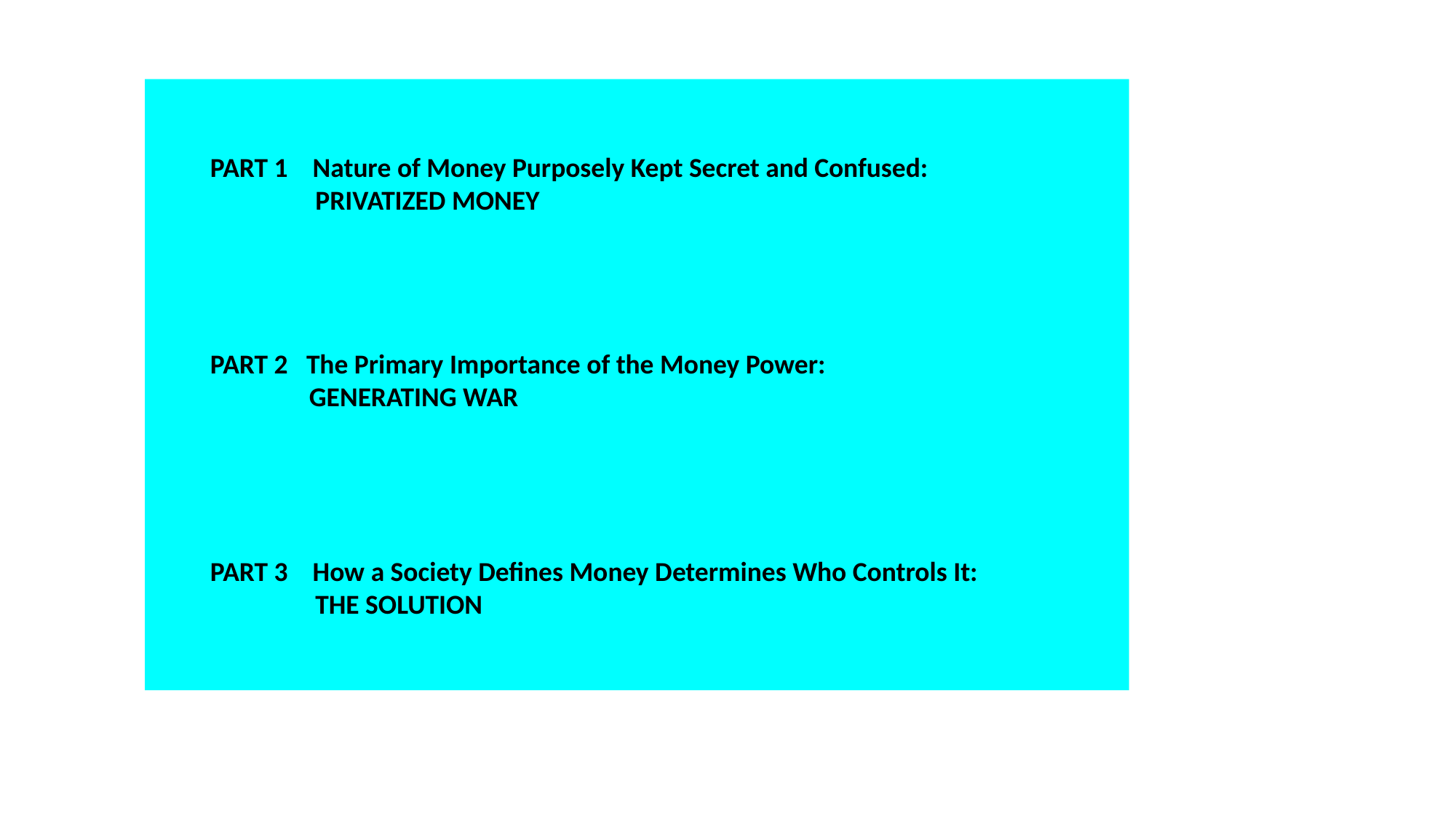

PART 1    Nature of Money Purposely Kept Secret and Confused:
                 PRIVATIZED MONEY

PART 2   The Primary Importance of the Money Power:
                GENERATING WAR

PART 3    How a Society Defines Money Determines Who Controls It:
                 THE SOLUTION